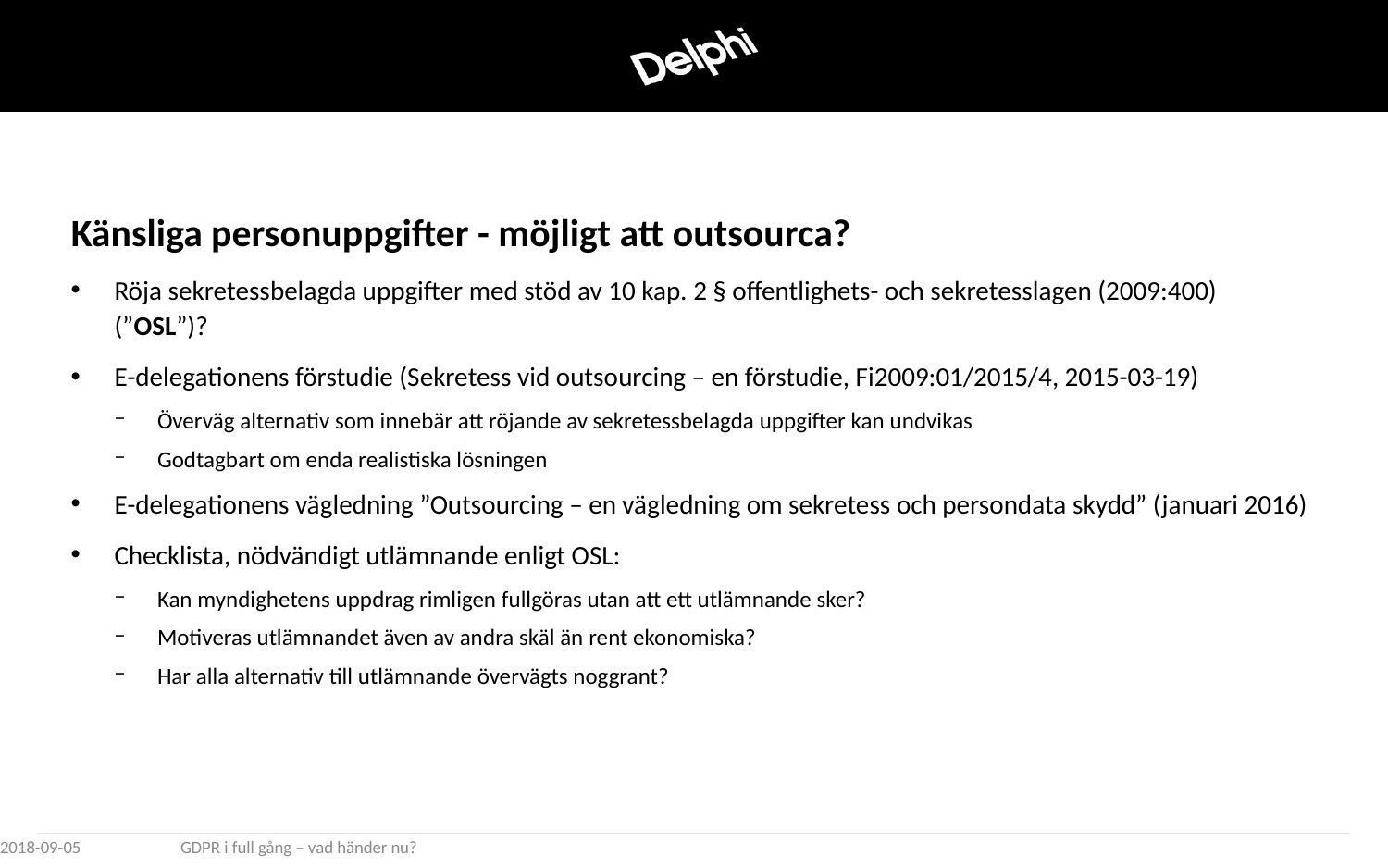

# Känsliga personuppgifter - möjligt att outsourca?
Röja sekretessbelagda uppgifter med stöd av 10 kap. 2 § offentlighets- och sekretesslagen (2009:400) (”OSL”)?
E-delegationens förstudie (Sekretess vid outsourcing – en förstudie, Fi2009:01/2015/4, 2015-03-19)
Överväg alternativ som innebär att röjande av sekretessbelagda uppgifter kan undvikas
Godtagbart om enda realistiska lösningen
E-delegationens vägledning ”Outsourcing – en vägledning om sekretess och persondata skydd” (januari 2016)
Checklista, nödvändigt utlämnande enligt OSL:
Kan myndighetens uppdrag rimligen fullgöras utan att ett utlämnande sker?
Motiveras utlämnandet även av andra skäl än rent ekonomiska?
Har alla alternativ till utlämnande övervägts noggrant?

2018-09-05
GDPR i full gång – vad händer nu?